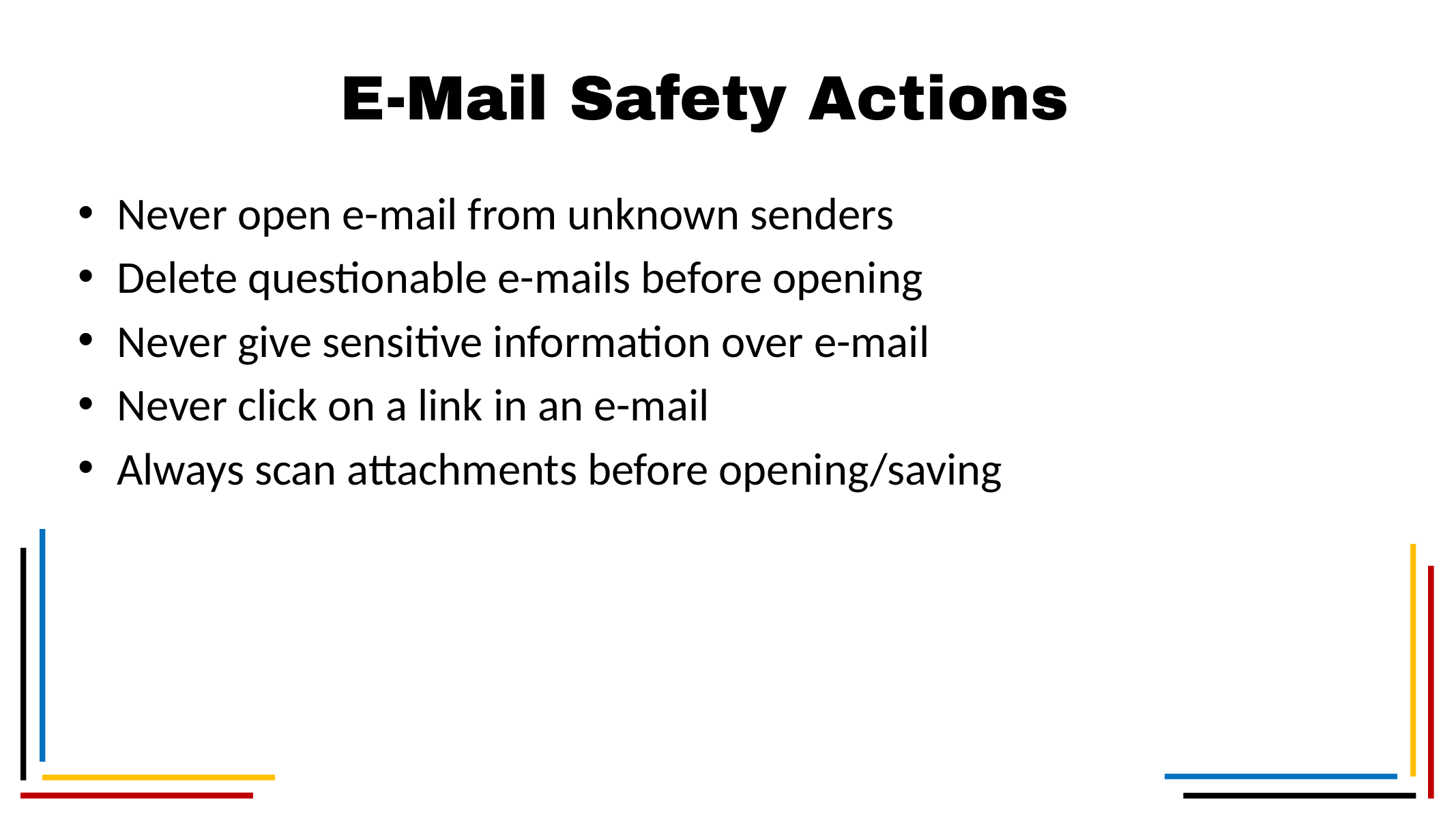

# E-Mail Safety Actions
Never open e-mail from unknown senders
Delete questionable e-mails before opening
Never give sensitive information over e-mail
Never click on a link in an e-mail
Always scan attachments before opening/saving